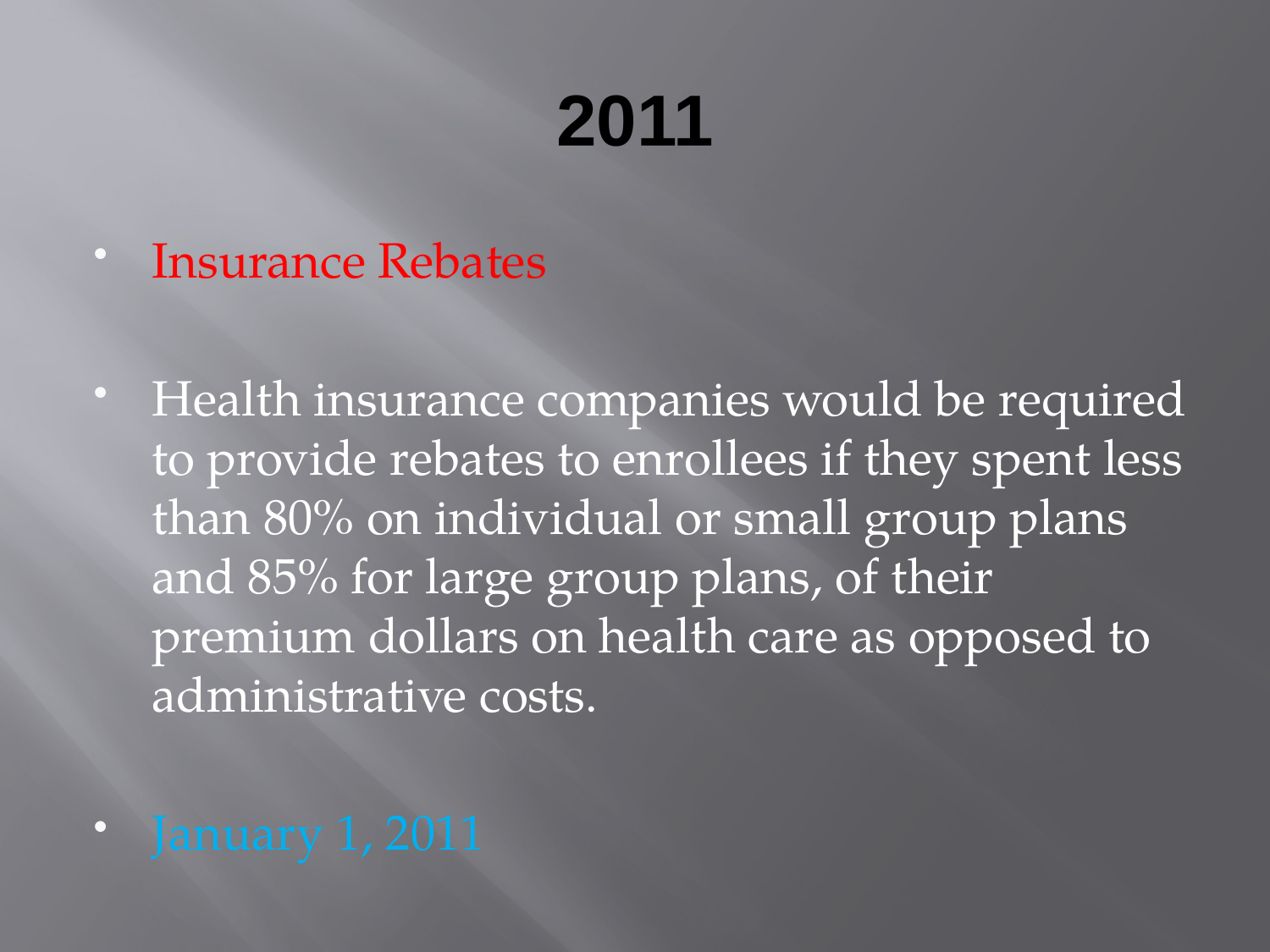

# 2011
Insurance Rebates

Health insurance companies would be required to provide rebates to enrollees if they spent less than 80% on individual or small group plans and 85% for large group plans, of their premium dollars on health care as opposed to administrative costs.

January 1, 2011